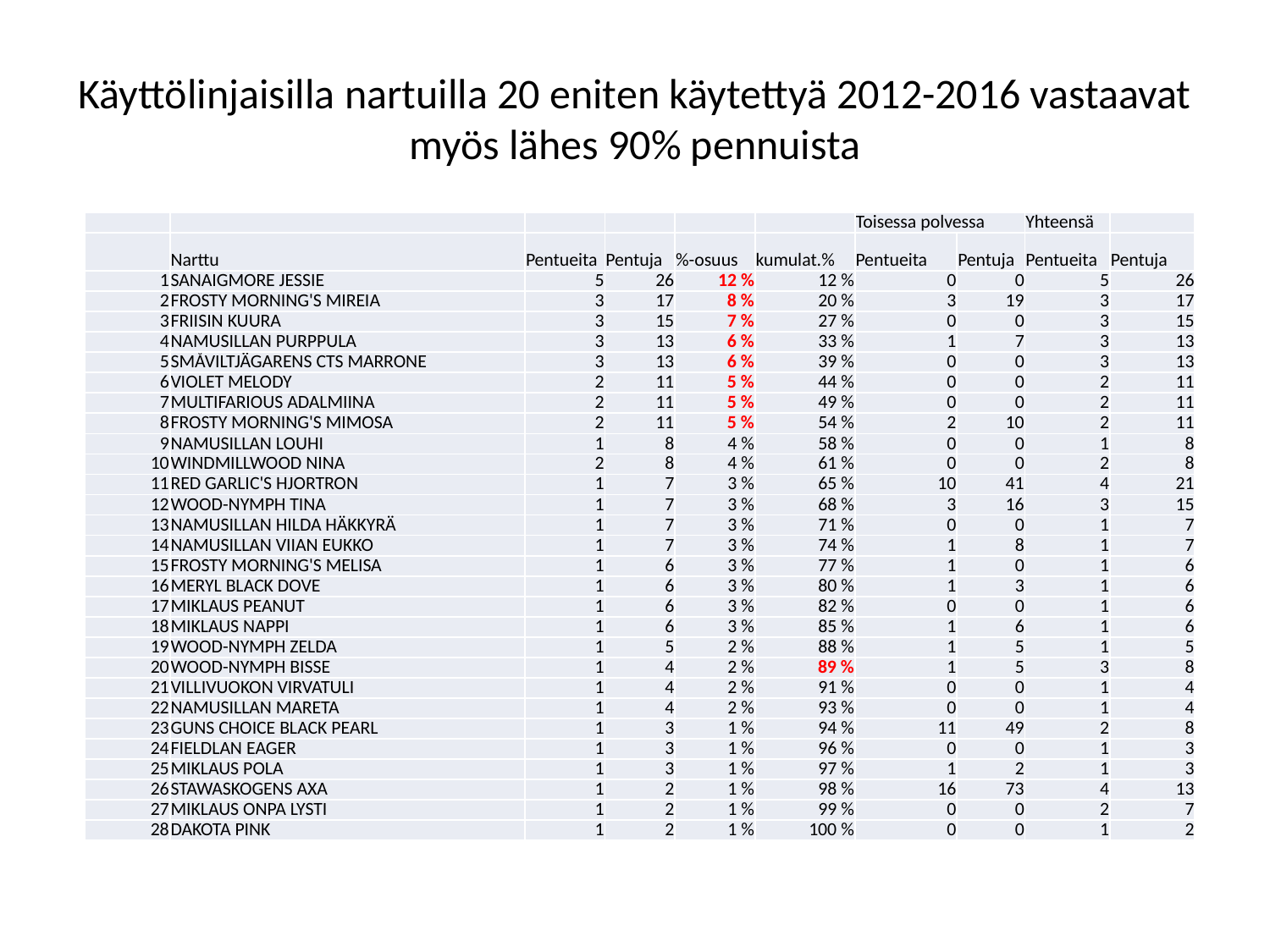

# Käyttölinjaisilla nartuilla 20 eniten käytettyä 2012-2016 vastaavat myös lähes 90% pennuista
|  |  |  |  |  |  | Toisessa polvessa |  | Yhteensä |  |
| --- | --- | --- | --- | --- | --- | --- | --- | --- | --- |
|  | Narttu | Pentueita | Pentuja | %-osuus | kumulat.% | Pentueita | Pentuja | Pentueita | Pentuja |
| 1 | SANAIGMORE JESSIE | 5 | 26 | 12 % | 12 % | 0 | 0 | 5 | 26 |
| 2 | FROSTY MORNING'S MIREIA | 3 | 17 | 8 % | 20 % | 3 | 19 | 3 | 17 |
| 3 | FRIISIN KUURA | 3 | 15 | 7 % | 27 % | 0 | 0 | 3 | 15 |
| 4 | NAMUSILLAN PURPPULA | 3 | 13 | 6 % | 33 % | 1 | 7 | 3 | 13 |
| 5 | SMÅVILTJÄGARENS CTS MARRONE | 3 | 13 | 6 % | 39 % | 0 | 0 | 3 | 13 |
| 6 | VIOLET MELODY | 2 | 11 | 5 % | 44 % | 0 | 0 | 2 | 11 |
| 7 | MULTIFARIOUS ADALMIINA | 2 | 11 | 5 % | 49 % | 0 | 0 | 2 | 11 |
| 8 | FROSTY MORNING'S MIMOSA | 2 | 11 | 5 % | 54 % | 2 | 10 | 2 | 11 |
| 9 | NAMUSILLAN LOUHI | 1 | 8 | 4 % | 58 % | 0 | 0 | 1 | 8 |
| 10 | WINDMILLWOOD NINA | 2 | 8 | 4 % | 61 % | 0 | 0 | 2 | 8 |
| 11 | RED GARLIC'S HJORTRON | 1 | 7 | 3 % | 65 % | 10 | 41 | 4 | 21 |
| 12 | WOOD-NYMPH TINA | 1 | 7 | 3 % | 68 % | 3 | 16 | 3 | 15 |
| 13 | NAMUSILLAN HILDA HÄKKYRÄ | 1 | 7 | 3 % | 71 % | 0 | 0 | 1 | 7 |
| 14 | NAMUSILLAN VIIAN EUKKO | 1 | 7 | 3 % | 74 % | 1 | 8 | 1 | 7 |
| 15 | FROSTY MORNING'S MELISA | 1 | 6 | 3 % | 77 % | 1 | 0 | 1 | 6 |
| 16 | MERYL BLACK DOVE | 1 | 6 | 3 % | 80 % | 1 | 3 | 1 | 6 |
| 17 | MIKLAUS PEANUT | 1 | 6 | 3 % | 82 % | 0 | 0 | 1 | 6 |
| 18 | MIKLAUS NAPPI | 1 | 6 | 3 % | 85 % | 1 | 6 | 1 | 6 |
| 19 | WOOD-NYMPH ZELDA | 1 | 5 | 2 % | 88 % | 1 | 5 | 1 | 5 |
| 20 | WOOD-NYMPH BISSE | 1 | 4 | 2 % | 89 % | 1 | 5 | 3 | 8 |
| 21 | VILLIVUOKON VIRVATULI | 1 | 4 | 2 % | 91 % | 0 | 0 | 1 | 4 |
| 22 | NAMUSILLAN MARETA | 1 | 4 | 2 % | 93 % | 0 | 0 | 1 | 4 |
| 23 | GUNS CHOICE BLACK PEARL | 1 | 3 | 1 % | 94 % | 11 | 49 | 2 | 8 |
| 24 | FIELDLAN EAGER | 1 | 3 | 1 % | 96 % | 0 | 0 | 1 | 3 |
| 25 | MIKLAUS POLA | 1 | 3 | 1 % | 97 % | 1 | 2 | 1 | 3 |
| 26 | STAWASKOGENS AXA | 1 | 2 | 1 % | 98 % | 16 | 73 | 4 | 13 |
| 27 | MIKLAUS ONPA LYSTI | 1 | 2 | 1 % | 99 % | 0 | 0 | 2 | 7 |
| 28 | DAKOTA PINK | 1 | 2 | 1 % | 100 % | 0 | 0 | 1 | 2 |